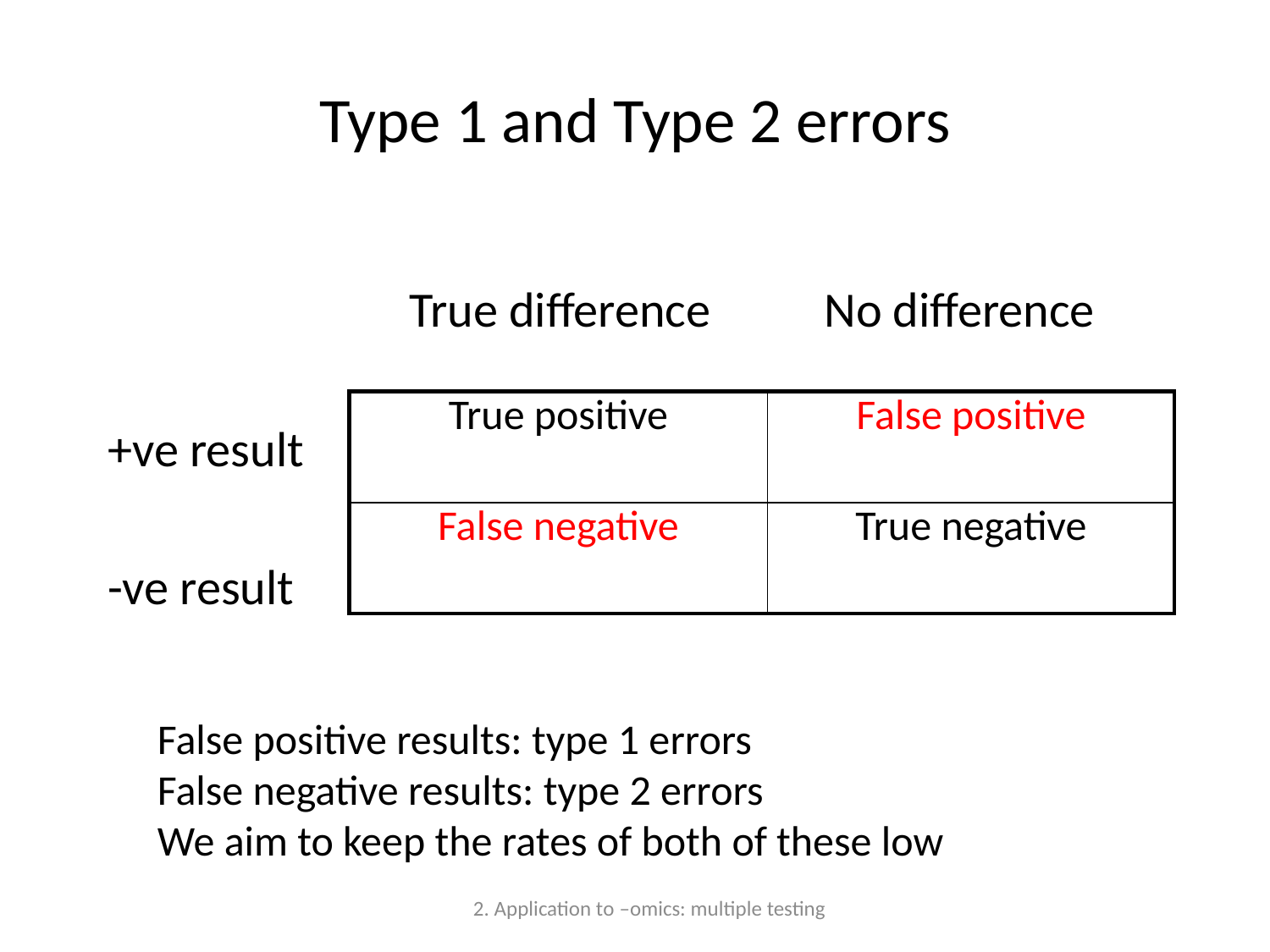

# Type 1 and Type 2 errors
			True difference	   No difference

+ve result

-ve result

| True positive | False positive |
| --- | --- |
| False negative | True negative |
False positive results: type 1 errors
False negative results: type 2 errors
We aim to keep the rates of both of these low
2. Application to –omics: multiple testing